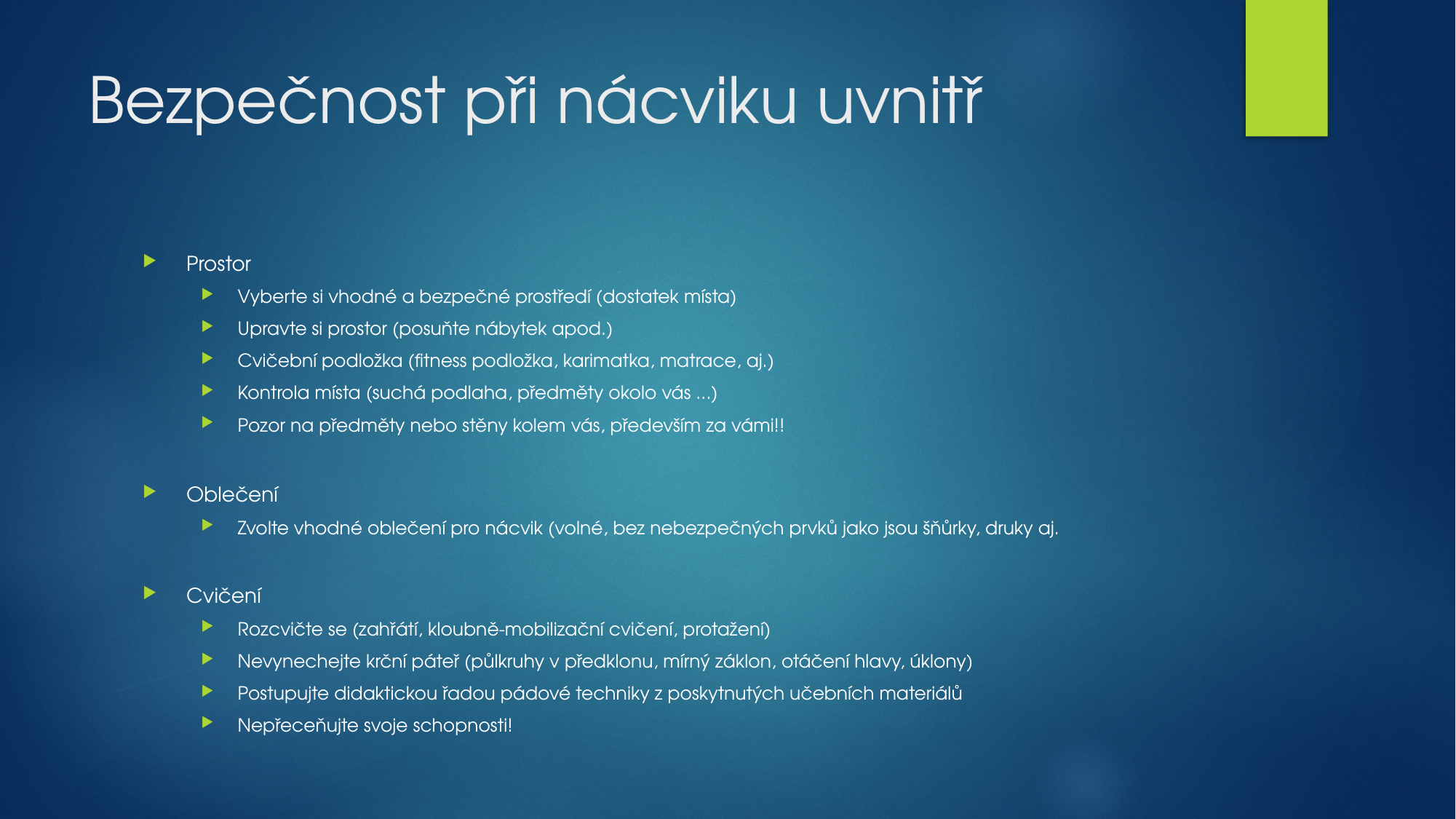

# Bezpečnost při nácviku uvnitř

Prostor
Vyberte si vhodné a bezpečné prostředí (dostatek místa)
Upravte si prostor (posuňte nábytek apod.)
Cvičební podložka (fitness podložka, karimatka, matrace, aj.)
Kontrola místa (suchá podlaha, předměty okolo vás ...)
Pozor na předměty nebo stěny kolem vás, především za vámi!!

Oblečení
Zvolte vhodné oblečení pro nácvik (volné, bez nebezpečných prvků jako jsou šňůrky, druky aj.

Cvičení
Rozcvičte se (zahřátí, kloubně-mobilizační cvičení, protažení)
Nevynechejte krční páteř (půlkruhy v předklonu, mírný záklon, otáčení hlavy, úklony)
Postupujte didaktickou řadou pádové techniky z poskytnutých učebních materiálů
Nepřeceňujte svoje schopnosti!